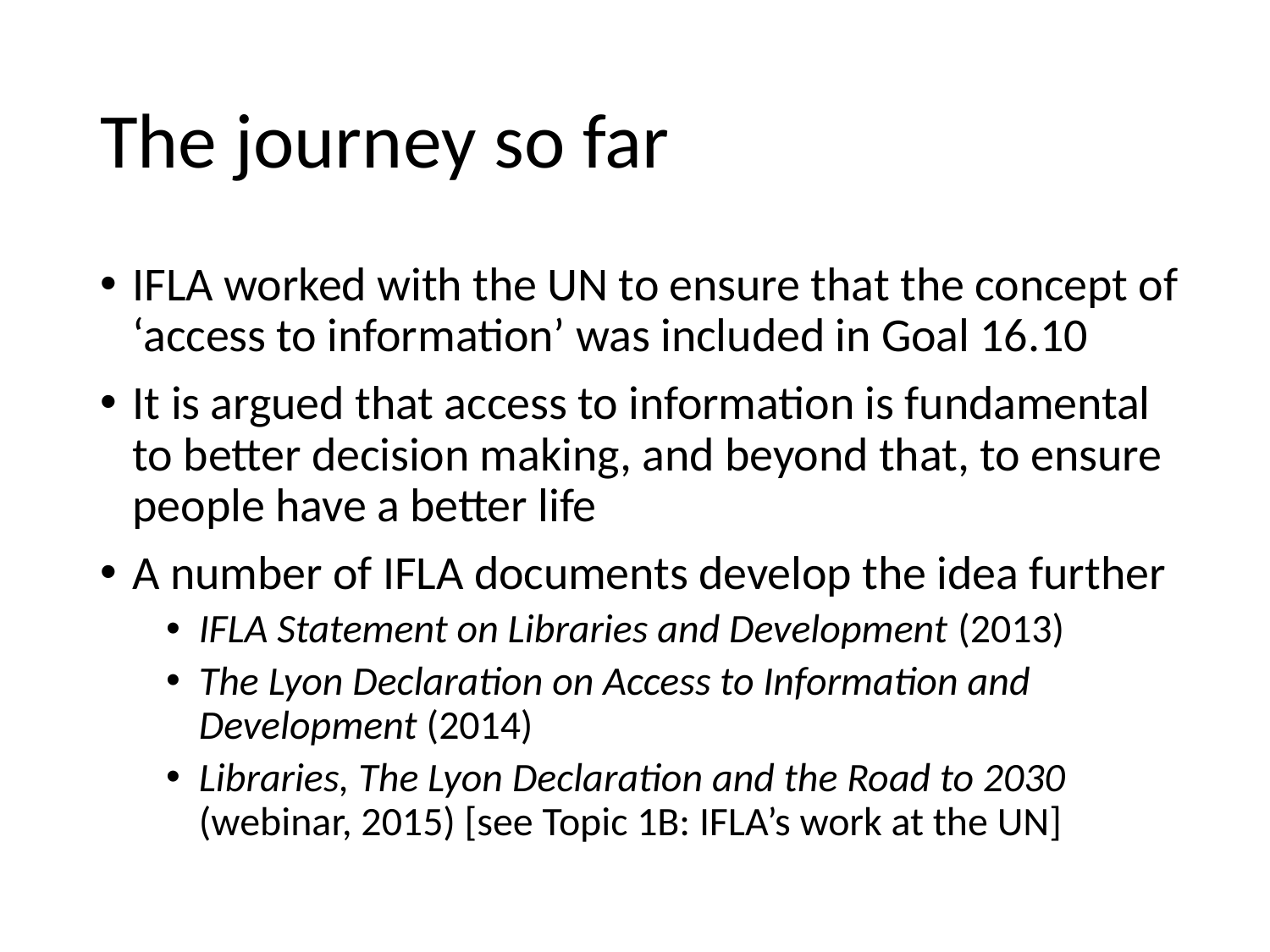

# The journey so far
IFLA worked with the UN to ensure that the concept of ‘access to information’ was included in Goal 16.10
It is argued that access to information is fundamental to better decision making, and beyond that, to ensure people have a better life
A number of IFLA documents develop the idea further
IFLA Statement on Libraries and Development (2013)
The Lyon Declaration on Access to Information and Development (2014)
Libraries, The Lyon Declaration and the Road to 2030
(webinar, 2015) [see Topic 1B: IFLA’s work at the UN]